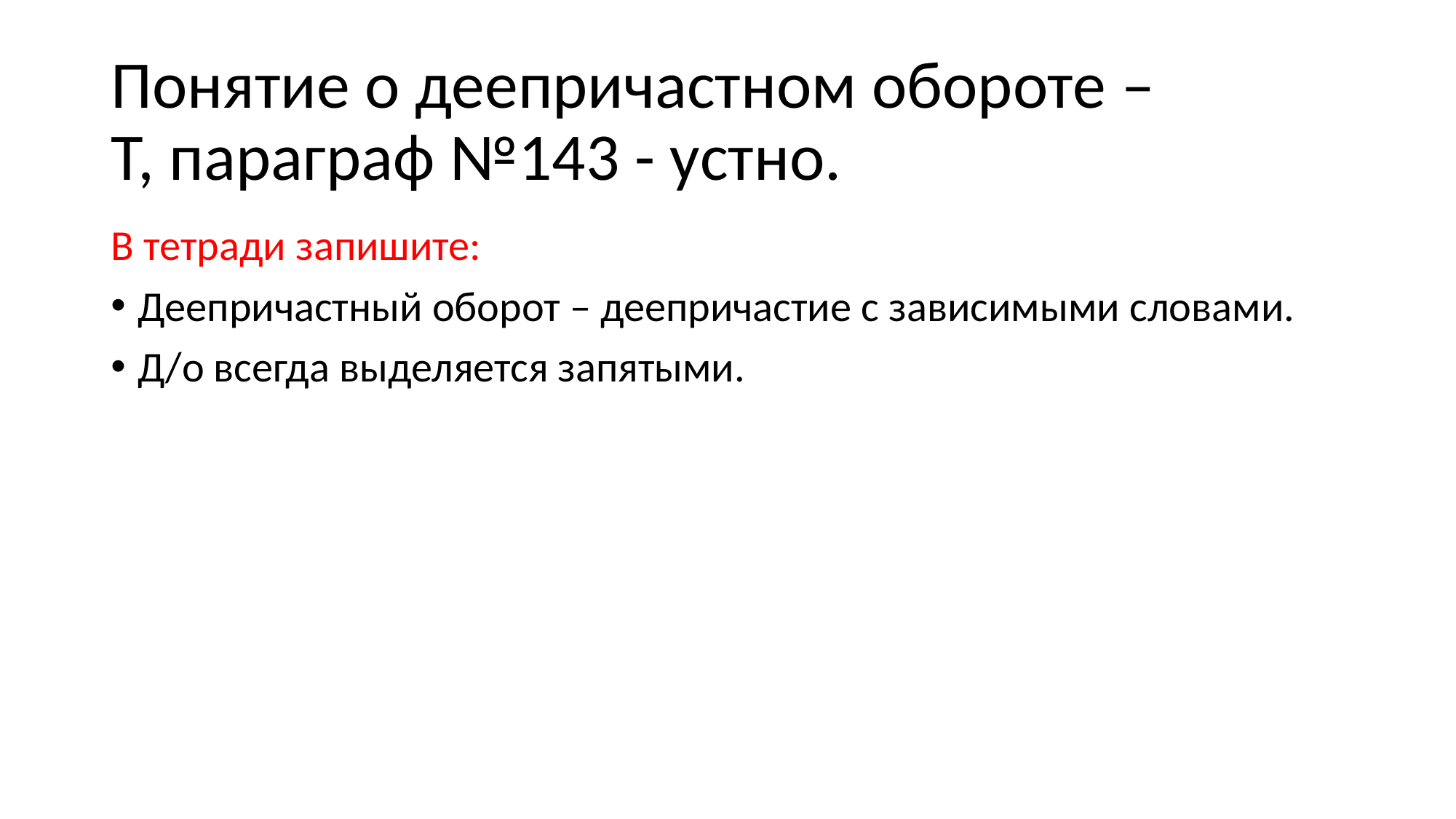

# Понятие о деепричастном обороте – Т, параграф №143 - устно.
В тетради запишите:
Деепричастный оборот – деепричастие с зависимыми словами.
Д/о всегда выделяется запятыми.